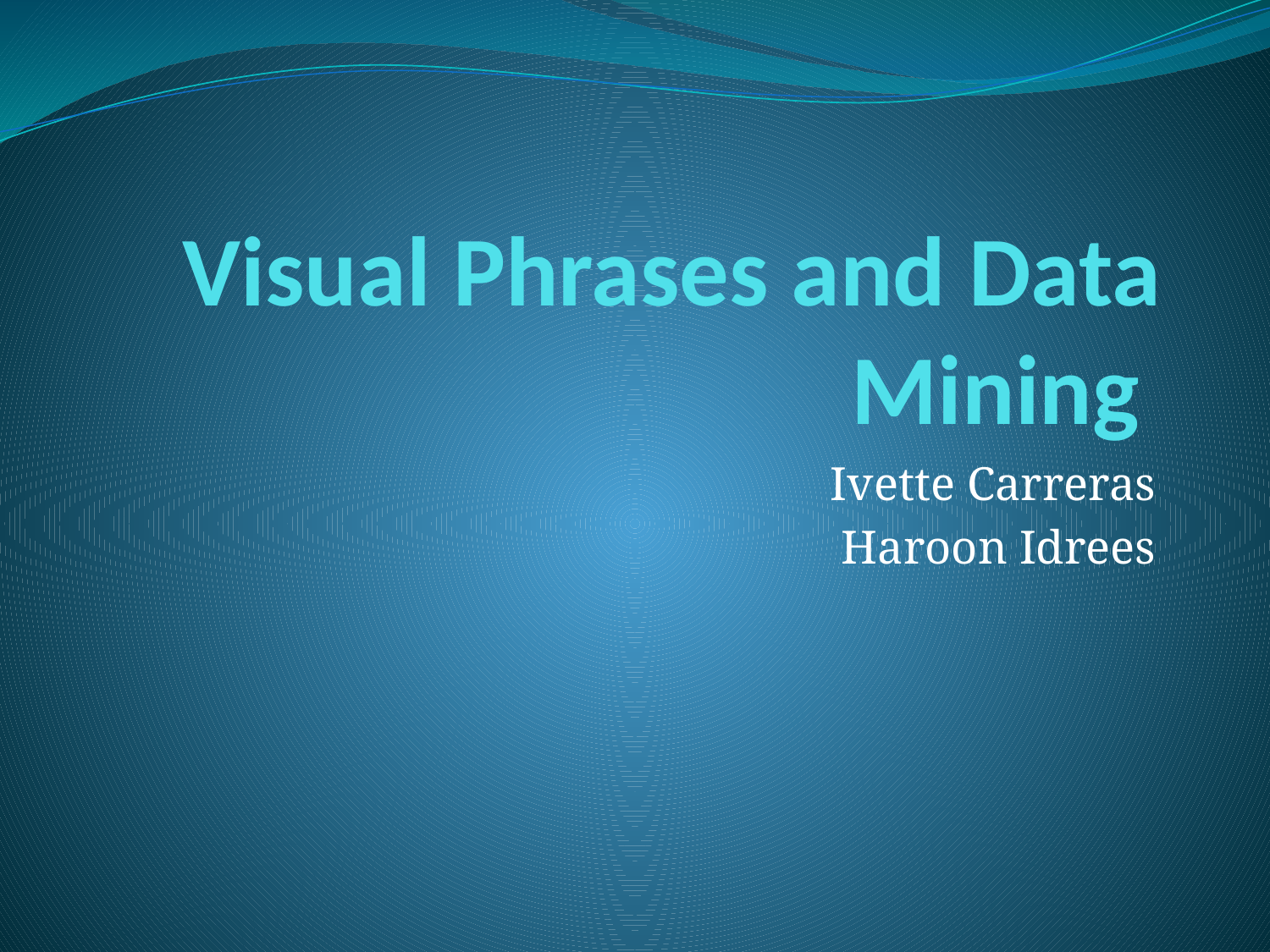

# Visual Phrases and Data Mining
Ivette Carreras
Haroon Idrees